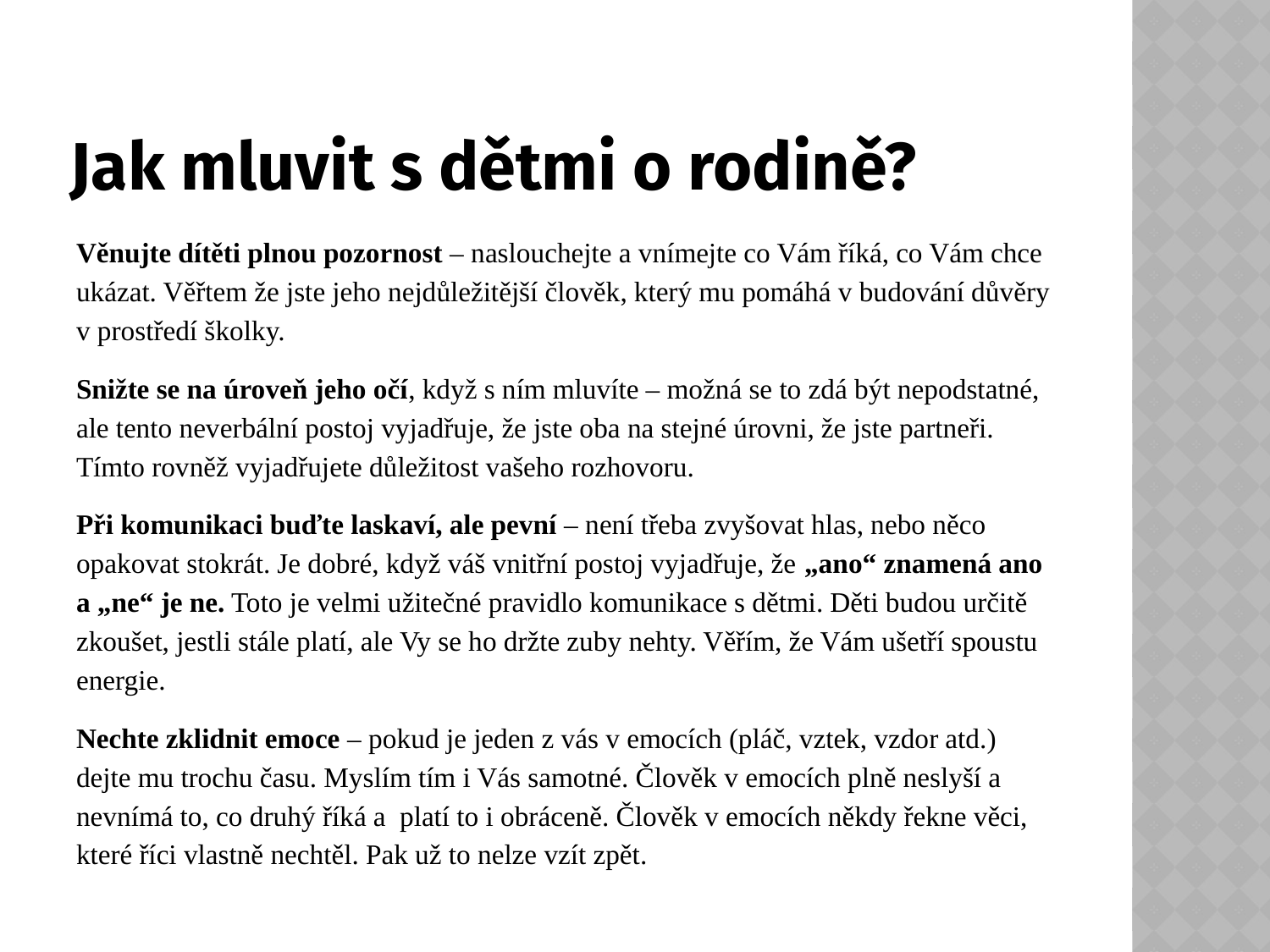

# Jak mluvit s dětmi o rodině?
Věnujte dítěti plnou pozornost – naslouchejte a vnímejte co Vám říká, co Vám chce ukázat. Věřtem že jste jeho nejdůležitější člověk, který mu pomáhá v budování důvěry v prostředí školky.
Snižte se na úroveň jeho očí, když s ním mluvíte – možná se to zdá být nepodstatné, ale tento neverbální postoj vyjadřuje, že jste oba na stejné úrovni, že jste partneři. Tímto rovněž vyjadřujete důležitost vašeho rozhovoru.
Při komunikaci buďte laskaví, ale pevní – není třeba zvyšovat hlas, nebo něco opakovat stokrát. Je dobré, když váš vnitřní postoj vyjadřuje, že „ano“ znamená ano a „ne“ je ne. Toto je velmi užitečné pravidlo komunikace s dětmi. Děti budou určitě zkoušet, jestli stále platí, ale Vy se ho držte zuby nehty. Věřím, že Vám ušetří spoustu energie.
Nechte zklidnit emoce – pokud je jeden z vás v emocích (pláč, vztek, vzdor atd.) dejte mu trochu času. Myslím tím i Vás samotné. Člověk v emocích plně neslyší a nevnímá to, co druhý říká a  platí to i obráceně. Člověk v emocích někdy řekne věci, které říci vlastně nechtěl. Pak už to nelze vzít zpět.